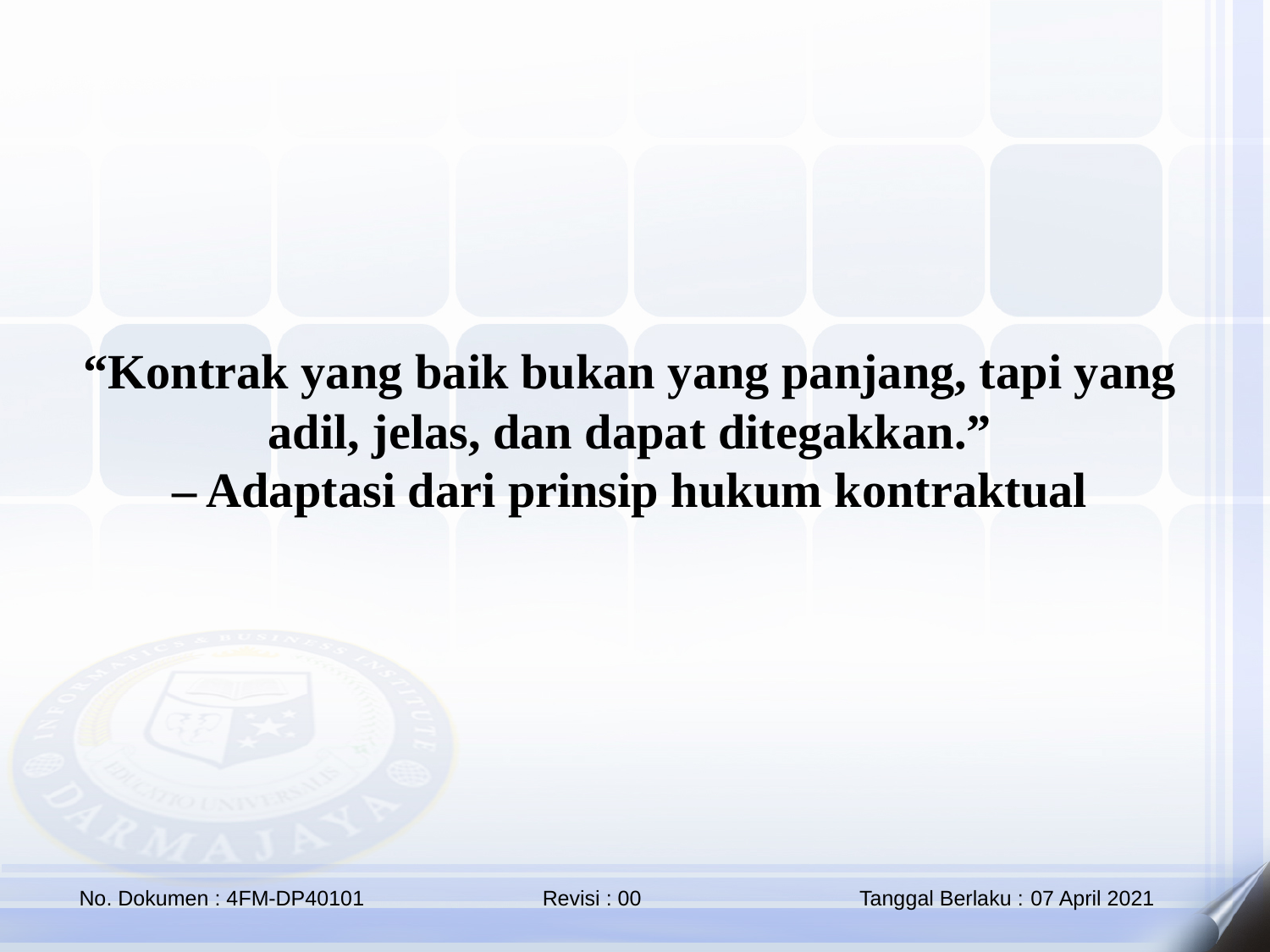

“Kontrak yang baik bukan yang panjang, tapi yang adil, jelas, dan dapat ditegakkan.”
– Adaptasi dari prinsip hukum kontraktual